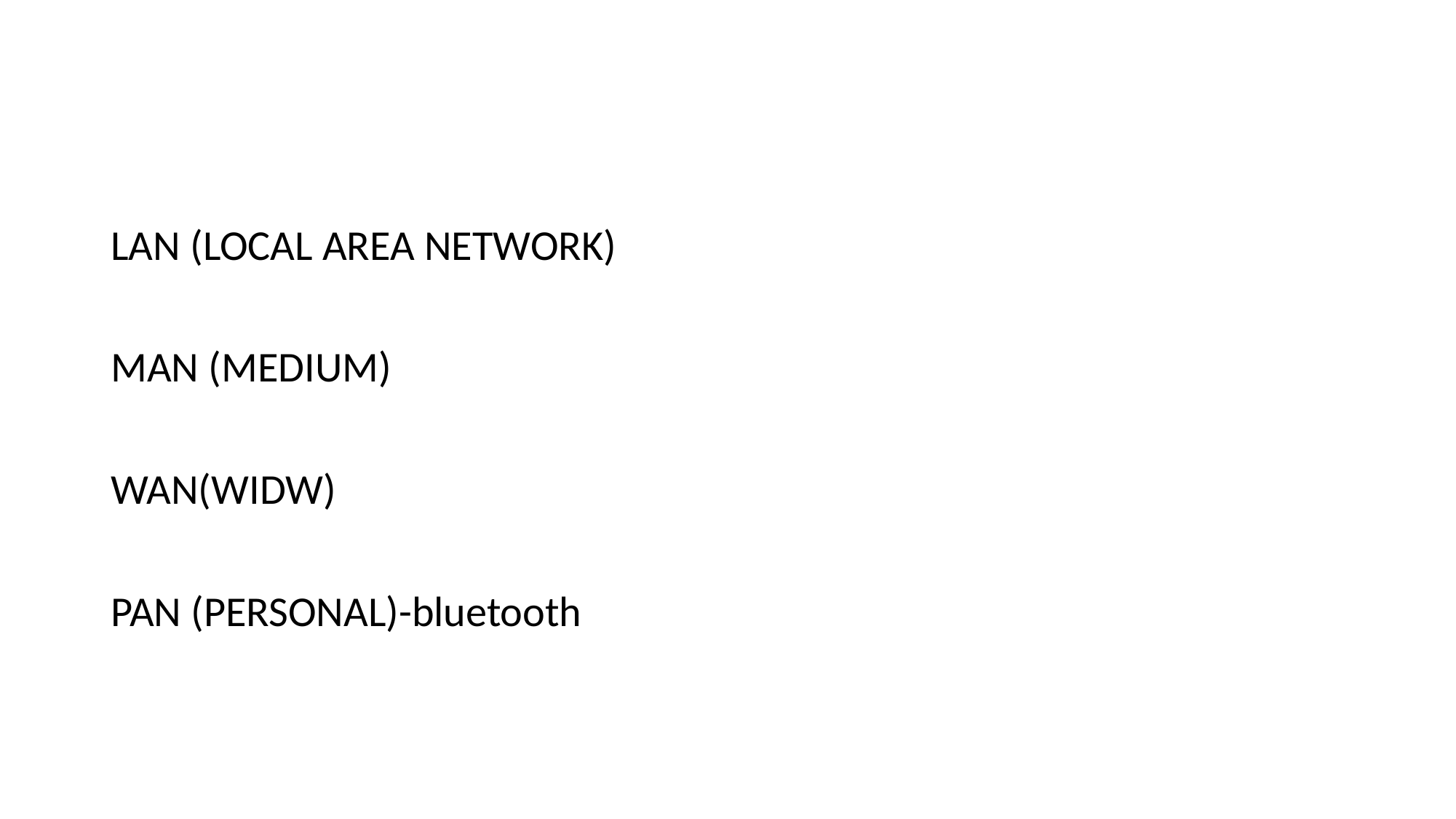

LAN (LOCAL AREA NETWORK)

MAN (MEDIUM)

WAN(WIDW)

PAN (PERSONAL)-bluetooth